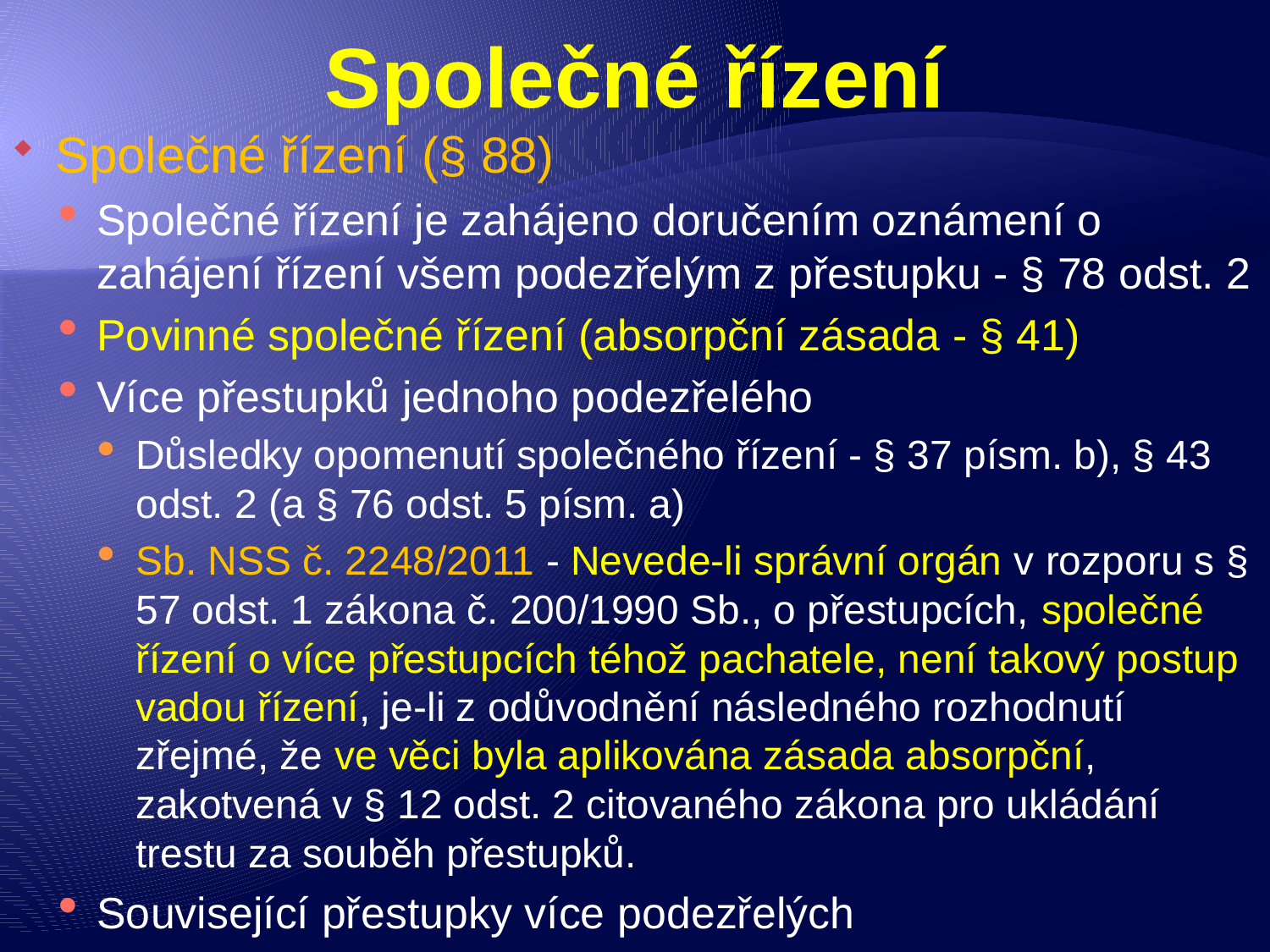

# Společné řízení
Společné řízení (§ 88)
Společné řízení je zahájeno doručením oznámení o zahájení řízení všem podezřelým z přestupku - § 78 odst. 2
Povinné společné řízení (absorpční zásada - § 41)
Více přestupků jednoho podezřelého
Důsledky opomenutí společného řízení - § 37 písm. b), § 43 odst. 2 (a § 76 odst. 5 písm. a)
Sb. NSS č. 2248/2011 - Nevede-li správní orgán v rozporu s § 57 odst. 1 zákona č. 200/1990 Sb., o přestupcích, společné řízení o více přestupcích téhož pachatele, není takový postup vadou řízení, je-li z odůvodnění následného rozhodnutí zřejmé, že ve věci byla aplikována zásada absorpční, zakotvená v § 12 odst. 2 citovaného zákona pro ukládání trestu za souběh přestupků.
Související přestupky více podezřelých